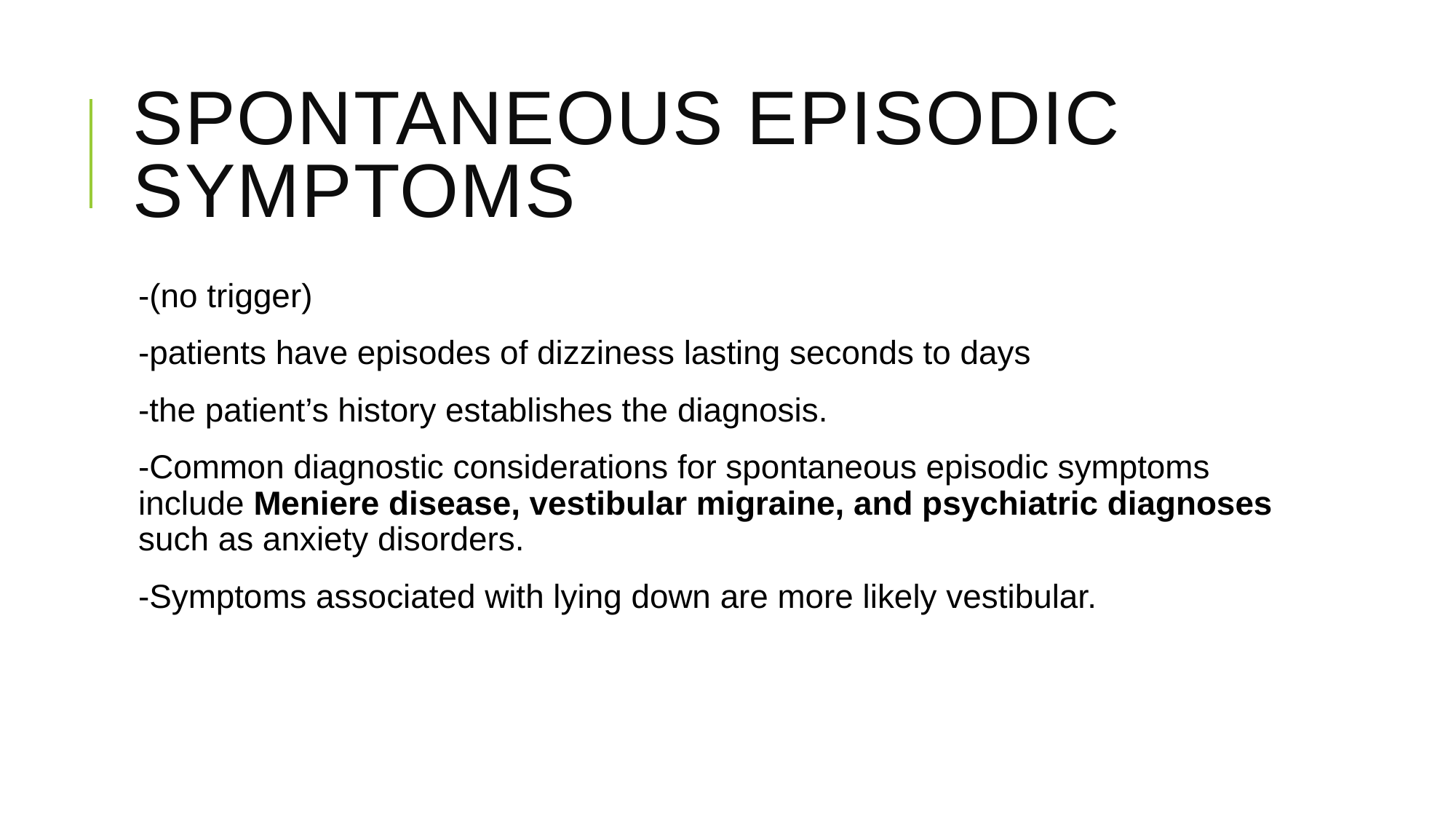

# spontaneous episodic symptoms
-(no trigger)
-patients have episodes of dizziness lasting seconds to days
-the patient’s history establishes the diagnosis.
-Common diagnostic considerations for spontaneous episodic symptoms include Meniere disease, vestibular migraine, and psychiatric diagnoses such as anxiety disorders.
-Symptoms associated with lying down are more likely vestibular.